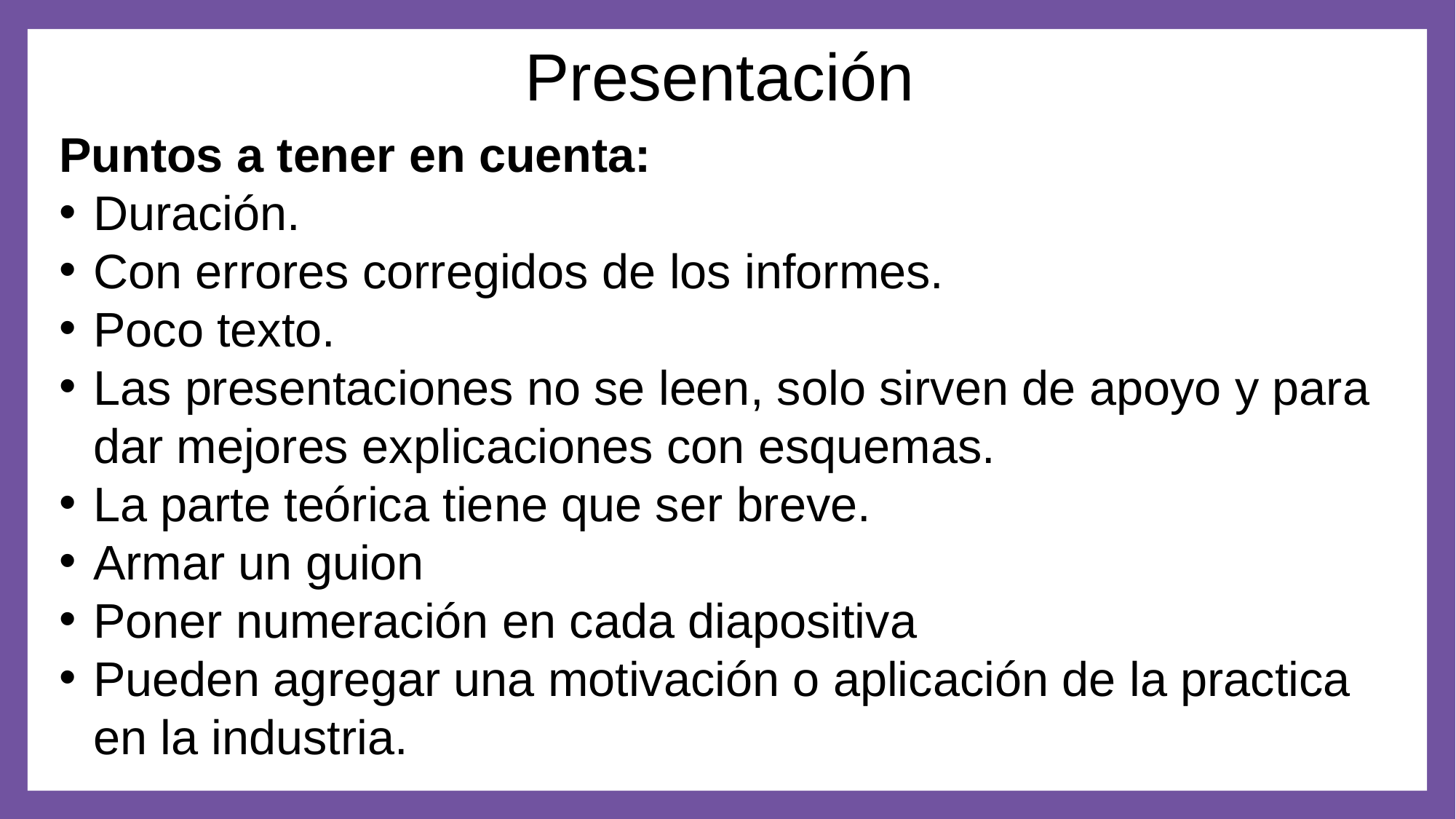

Presentación
Puntos a tener en cuenta:
Duración.
Con errores corregidos de los informes.
Poco texto.
Las presentaciones no se leen, solo sirven de apoyo y para dar mejores explicaciones con esquemas.
La parte teórica tiene que ser breve.
Armar un guion
Poner numeración en cada diapositiva
Pueden agregar una motivación o aplicación de la practica en la industria.